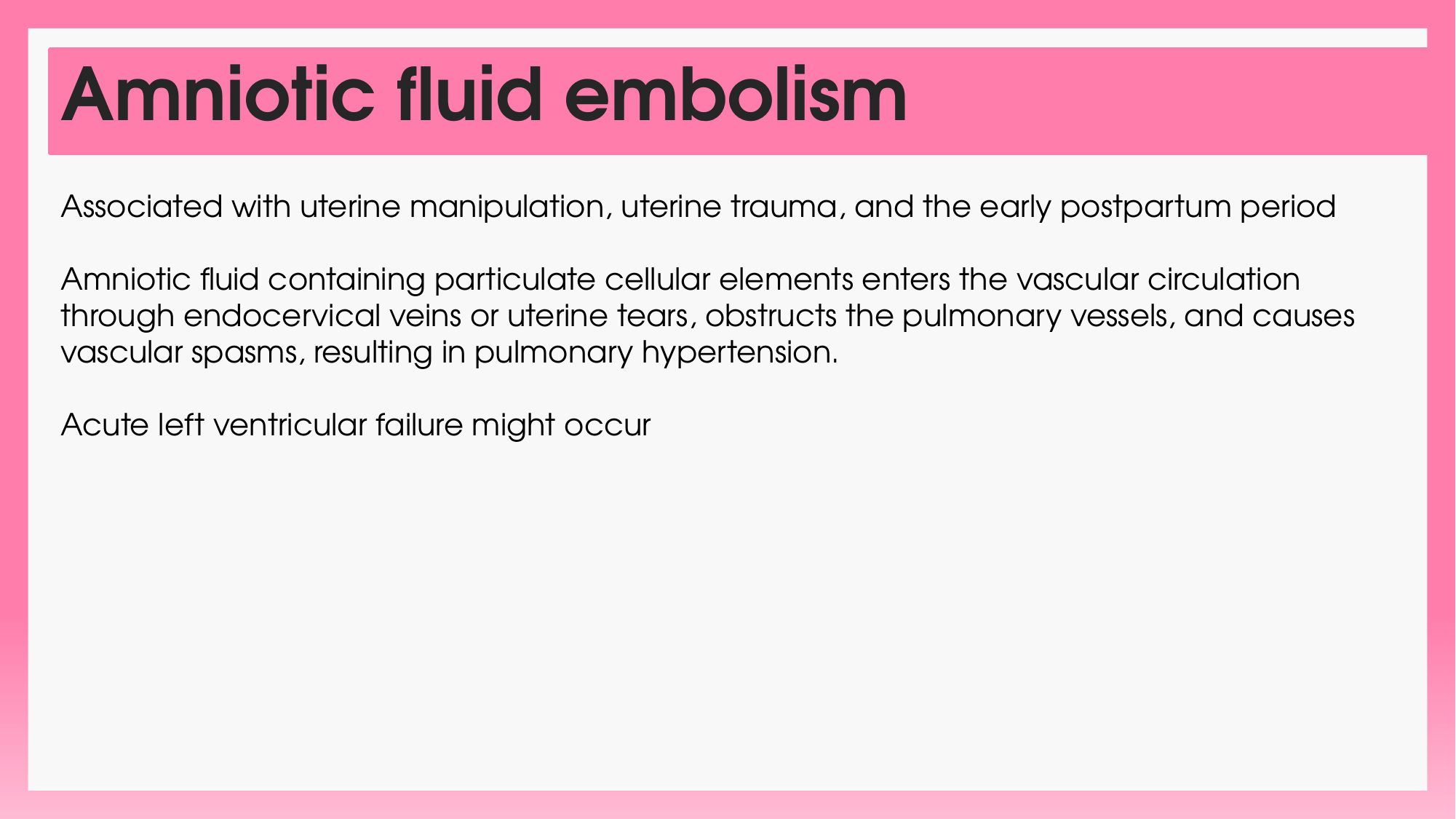

# Amniotic fluid embolism
Associated with uterine manipulation, uterine trauma, and the early postpartum period

Amniotic fluid containing particulate cellular elements enters the vascular circulation through endocervical veins or uterine tears, obstructs the pulmonary vessels, and causes vascular spasms, resulting in pulmonary hypertension.

Acute left ventricular failure might occur